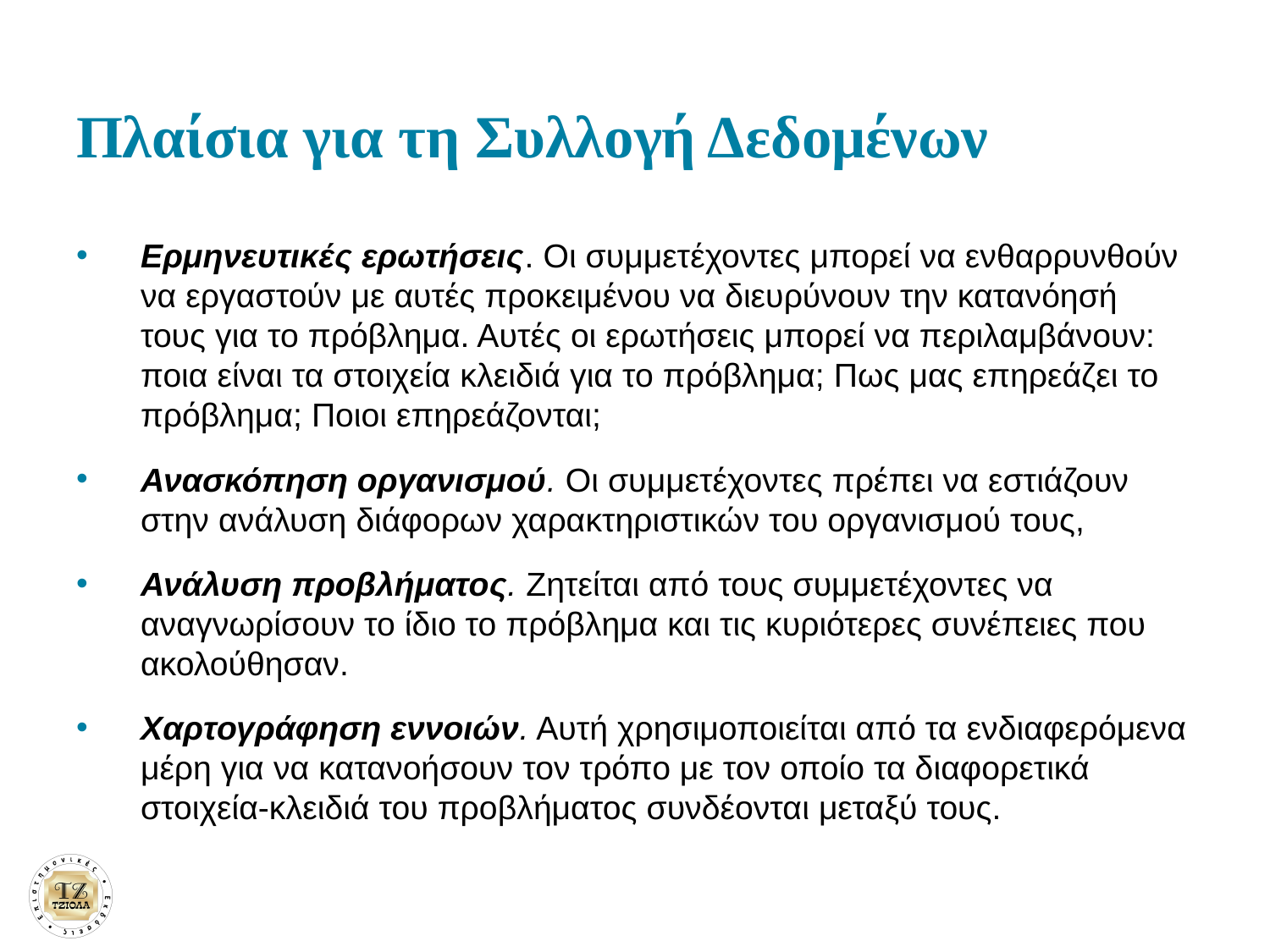

# Πλαίσια για τη Συλλογή Δεδομένων
Ερμηνευτικές ερωτήσεις. Οι συμμετέχοντες μπορεί να ενθαρρυνθούν να εργαστούν με αυτές προκειμένου να διευρύνουν την κατανόησή τους για το πρόβλημα. Αυτές οι ερωτήσεις μπορεί να περιλαμβάνουν: ποια είναι τα στοιχεία κλειδιά για το πρόβλημα; Πως μας επηρεάζει το πρόβλημα; Ποιοι επηρεάζονται;
Ανασκόπηση οργανισμού. Οι συμμετέχοντες πρέπει να εστιάζουν στην ανάλυση διάφορων χαρακτηριστικών του οργανισμού τους,
Ανάλυση προβλήματος. Ζητείται από τους συμμετέχοντες να αναγνωρίσουν το ίδιο το πρόβλημα και τις κυριότερες συνέπειες που ακολούθησαν.
Χαρτογράφηση εννοιών. Αυτή χρησιμοποιείται από τα ενδιαφερόμενα μέρη για να κατανοήσουν τον τρόπο με τον οποίο τα διαφορετικά στοιχεία-κλειδιά του προβλήματος συνδέονται μεταξύ τους.